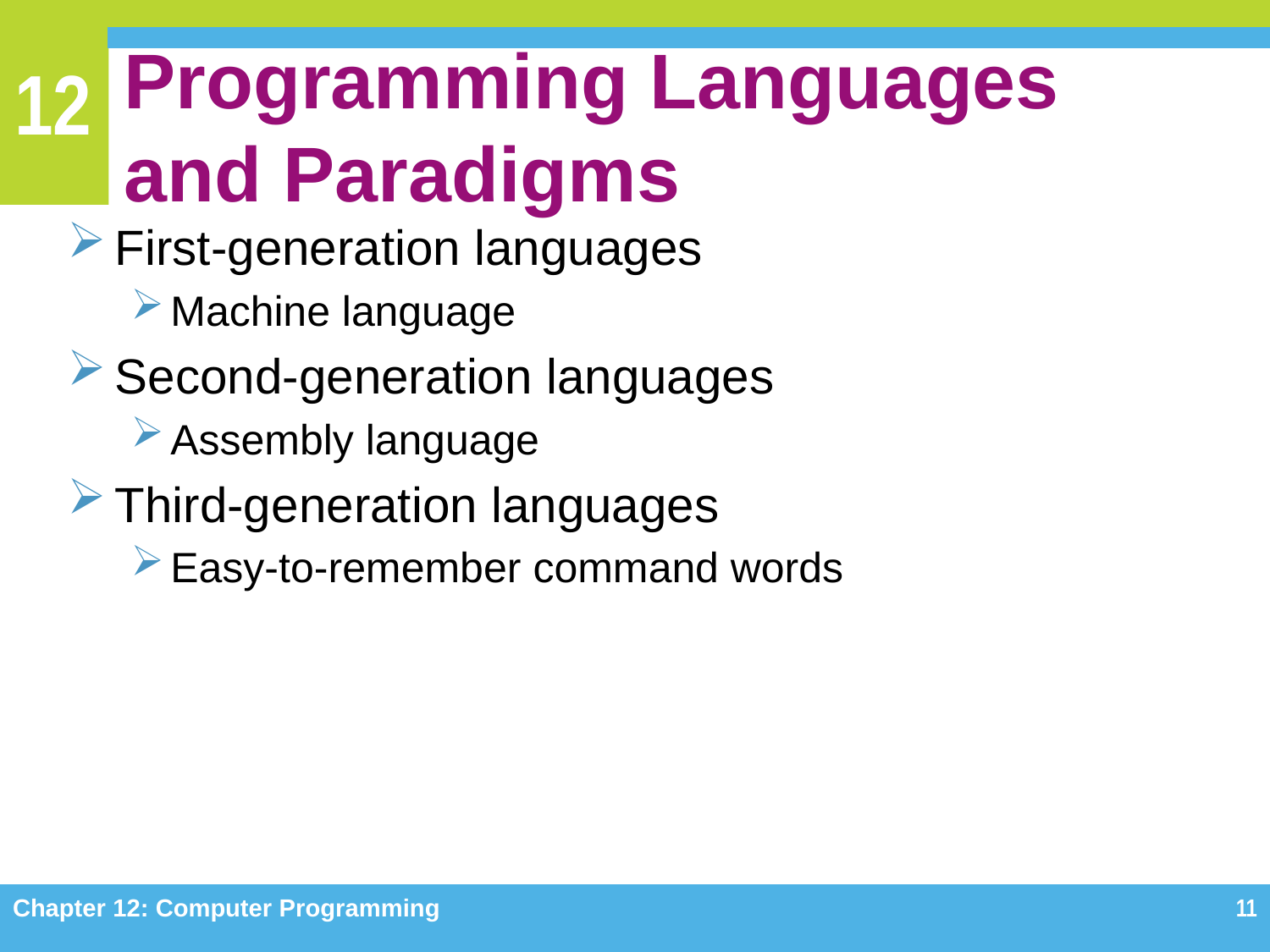

# Programming Languages and Paradigms
First-generation languages
Machine language
Second-generation languages
Assembly language
Third-generation languages
Easy-to-remember command words
Chapter 12: Computer Programming
11